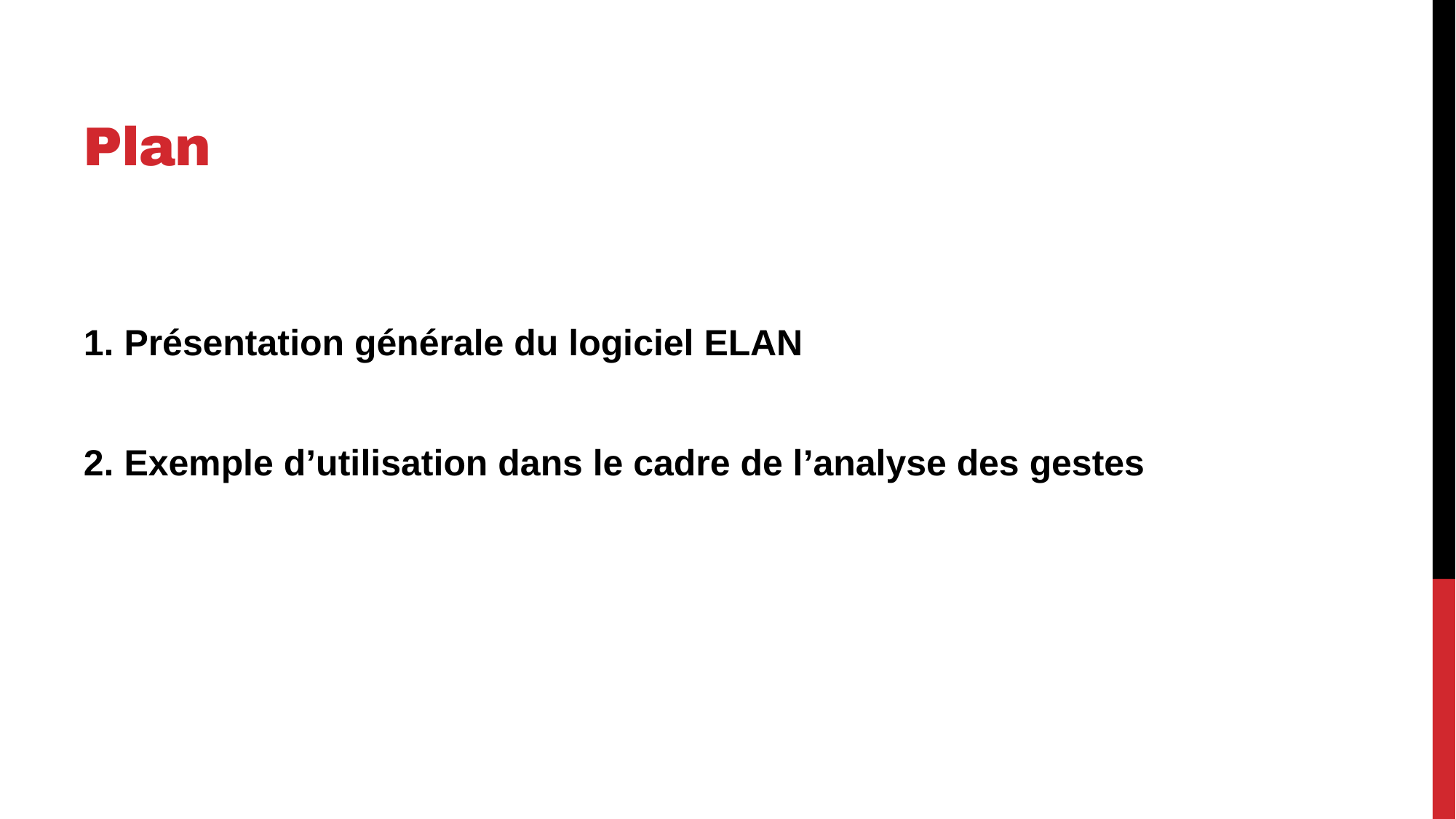

Plan

1. Présentation générale du logiciel ELAN

2. Exemple d’utilisation dans le cadre de l’analyse des gestes